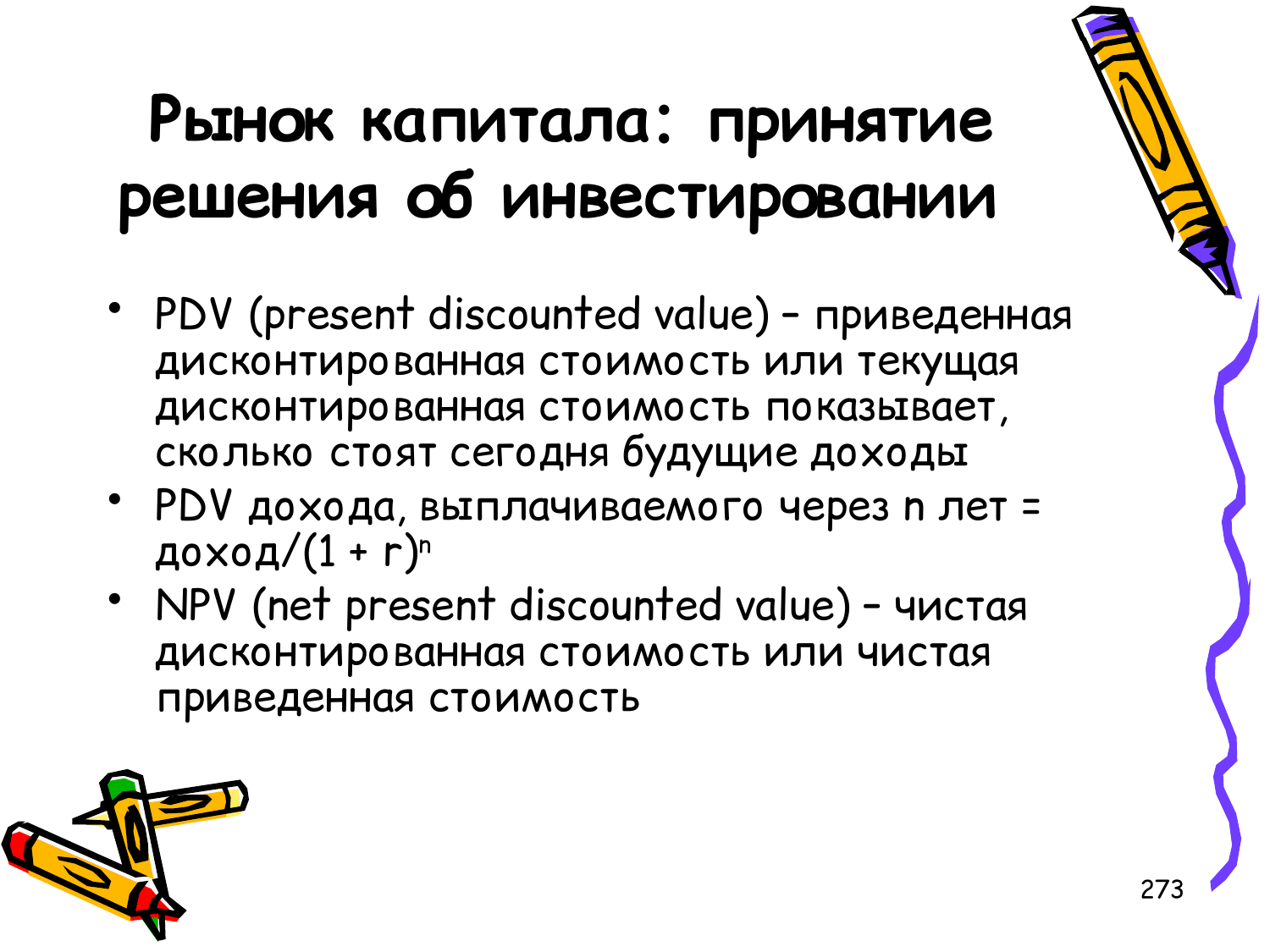

# Рынок капитала: принятие решения об инвестировании
PDV (present discounted value) – приведенная дисконтированная стоимость или текущая дисконтированная стоимость показывает, сколько стоят сегодня будущие доходы
PDV дохода, выплачиваемого через n лет = доход/(1 + r)n
NPV (net present discounted value) – чистая дисконтированная стоимость или чистая приведенная стоимость
273